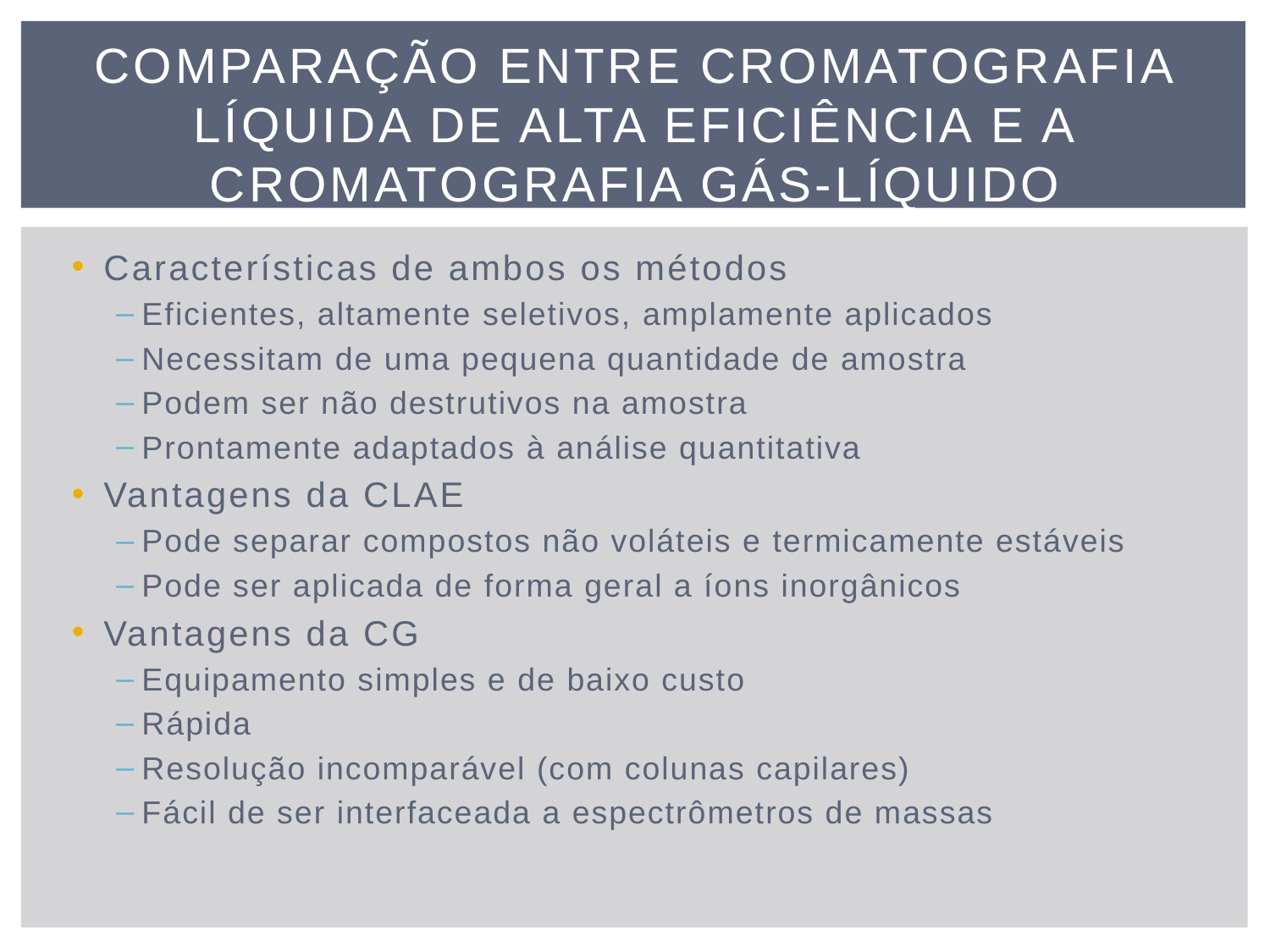

# Comparação entre Cromatografia Líquida de Alta Eficiência e a Cromatografia Gás-Líquido
Características de ambos os métodos
Eficientes, altamente seletivos, amplamente aplicados
Necessitam de uma pequena quantidade de amostra
Podem ser não destrutivos na amostra
Prontamente adaptados à análise quantitativa
Vantagens da CLAE
Pode separar compostos não voláteis e termicamente estáveis
Pode ser aplicada de forma geral a íons inorgânicos
Vantagens da CG
Equipamento simples e de baixo custo
Rápida
Resolução incomparável (com colunas capilares)
Fácil de ser interfaceada a espectrômetros de massas